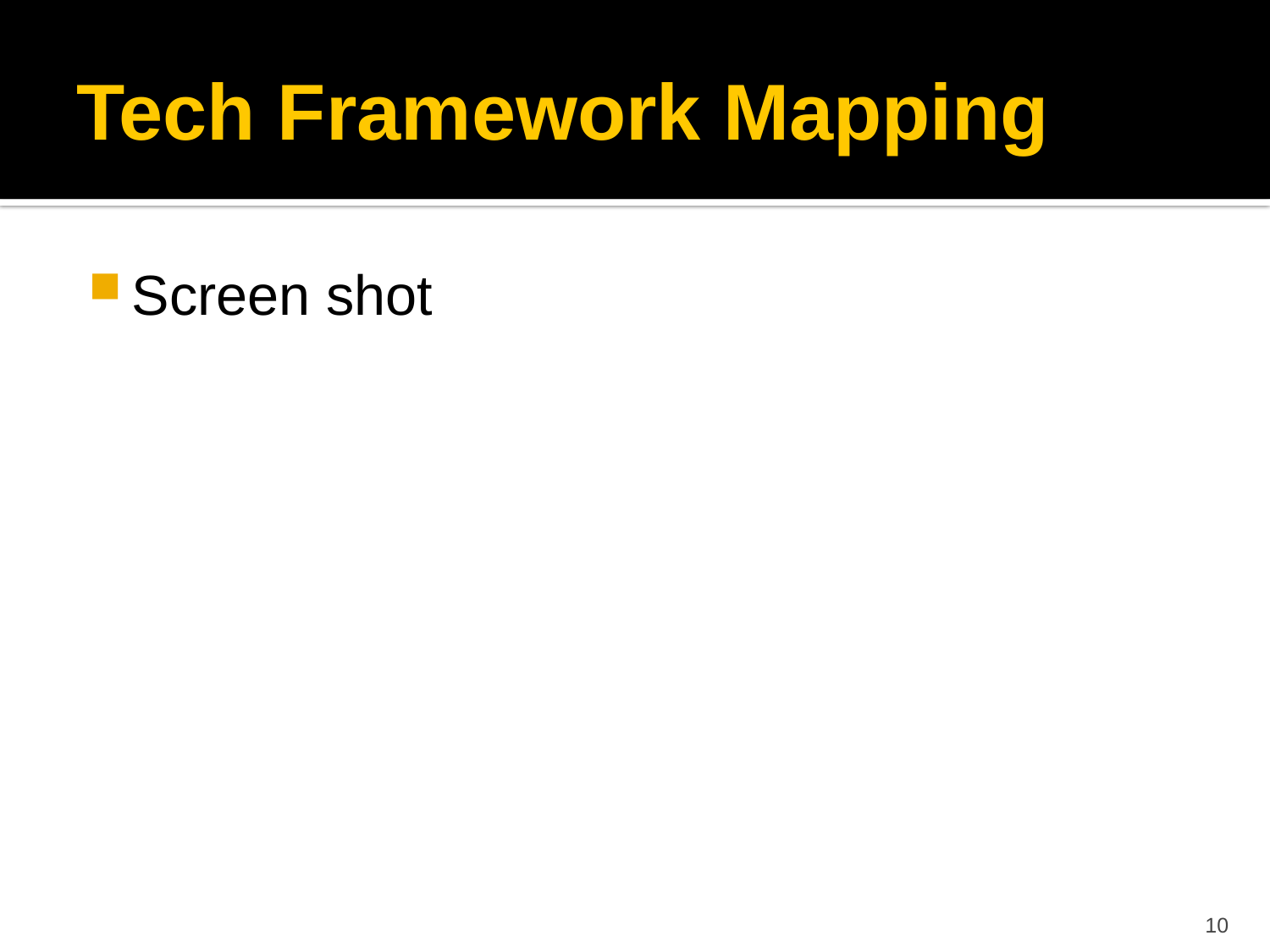

# Tech Framework Mapping
Screen shot
10